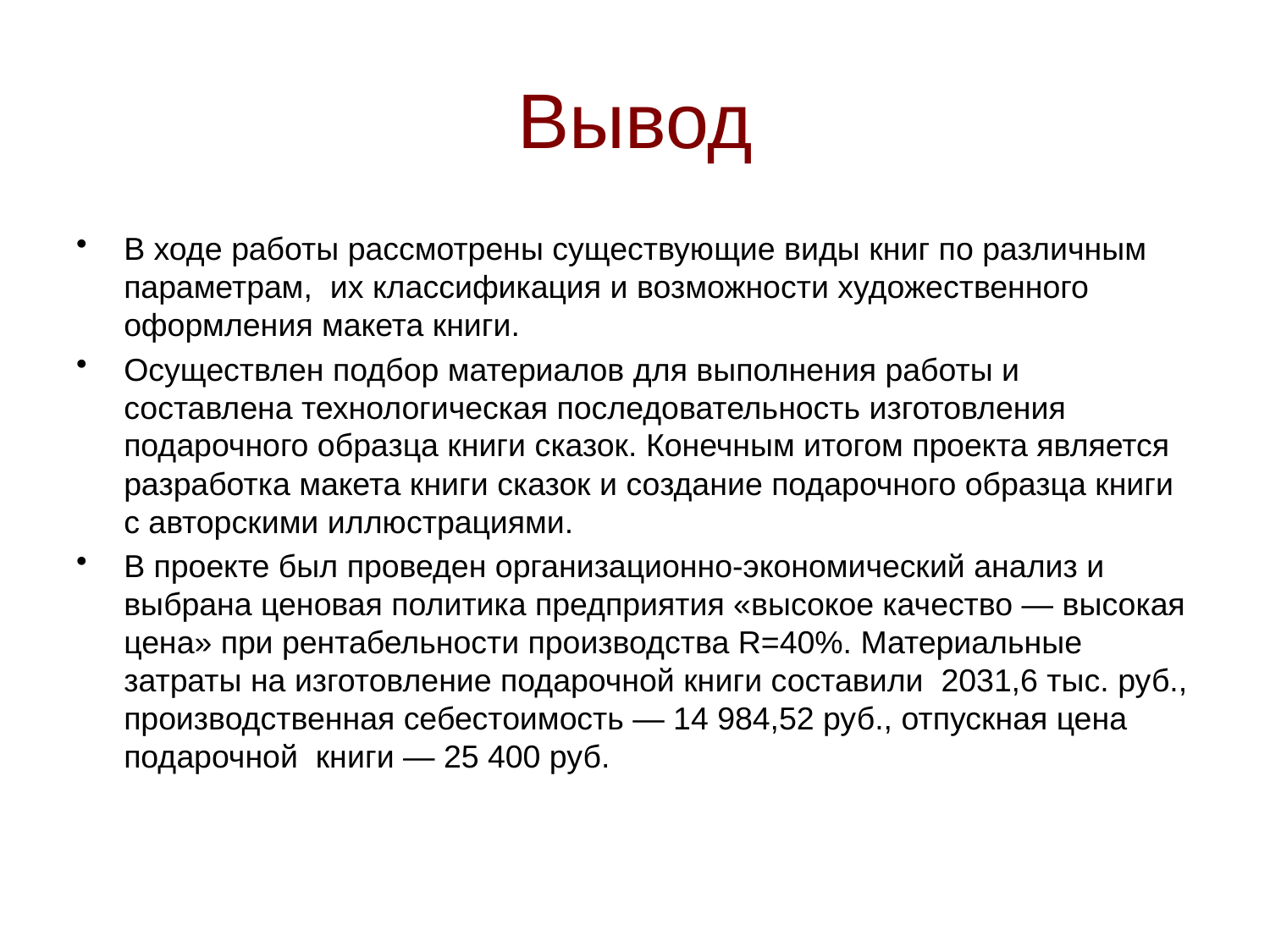

# Вывод
В ходе работы рассмотрены существующие виды книг по различным параметрам,  их классификация и возможности художественного оформления макета книги.
Осуществлен подбор материалов для выполнения работы и составлена технологическая последовательность изготовления подарочного образца книги сказок. Конечным итогом проекта является разработка макета книги сказок и создание подарочного образца книги с авторскими иллюстрациями.
В проекте был проведен организационно-экономический анализ и выбрана ценовая политика предприятия «высокое качество — высокая цена» при рентабельности производства R=40%. Материальные затраты на изготовление подарочной книги составили  2031,6 тыс. руб., производственная себестоимость — 14 984,52 руб., отпускная цена подарочной  книги — 25 400 руб.